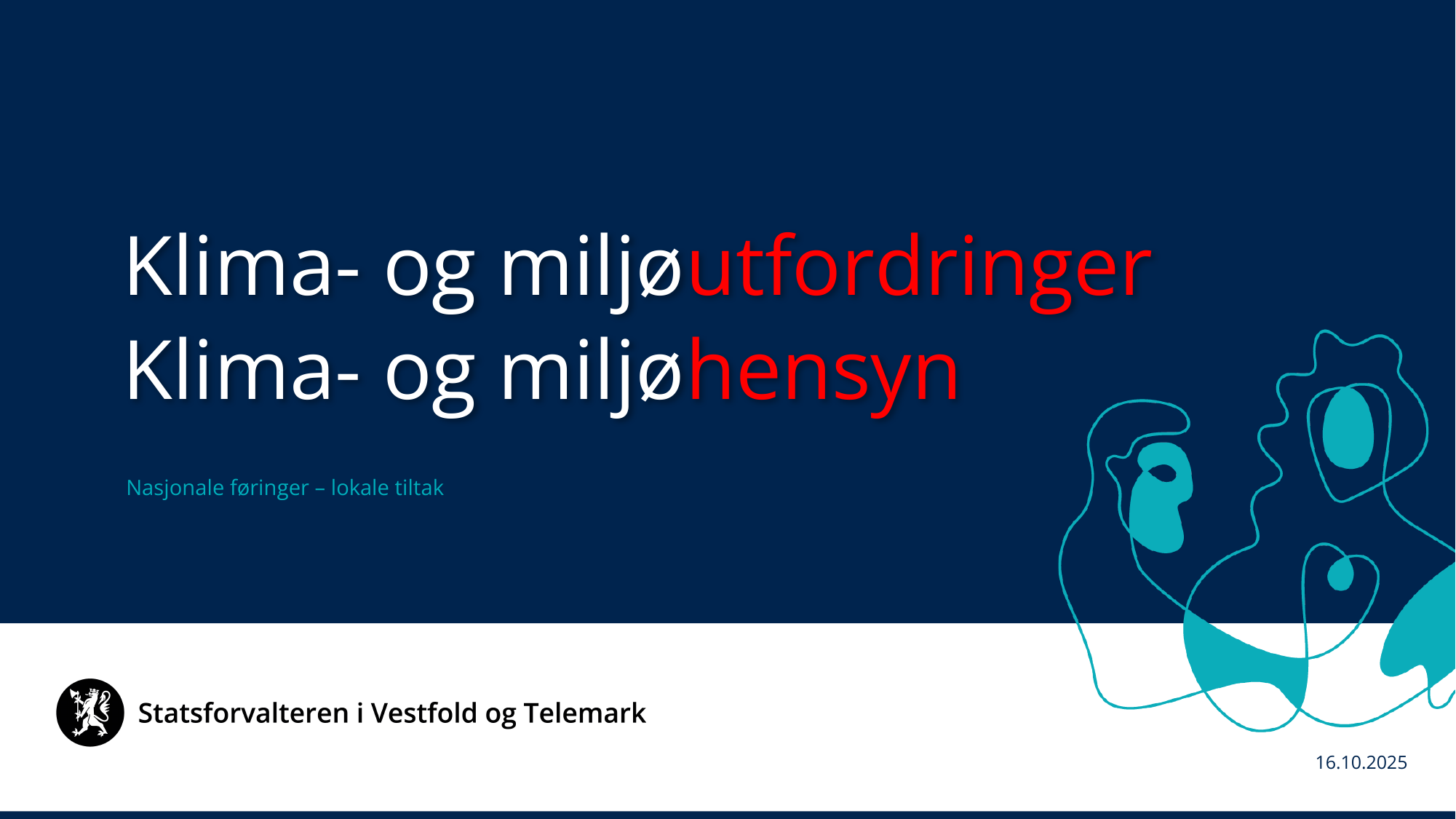

Klima- og miljøutfordringer
Klima- og miljøhensyn
Nasjonale føringer – lokale tiltak
16.10.2025